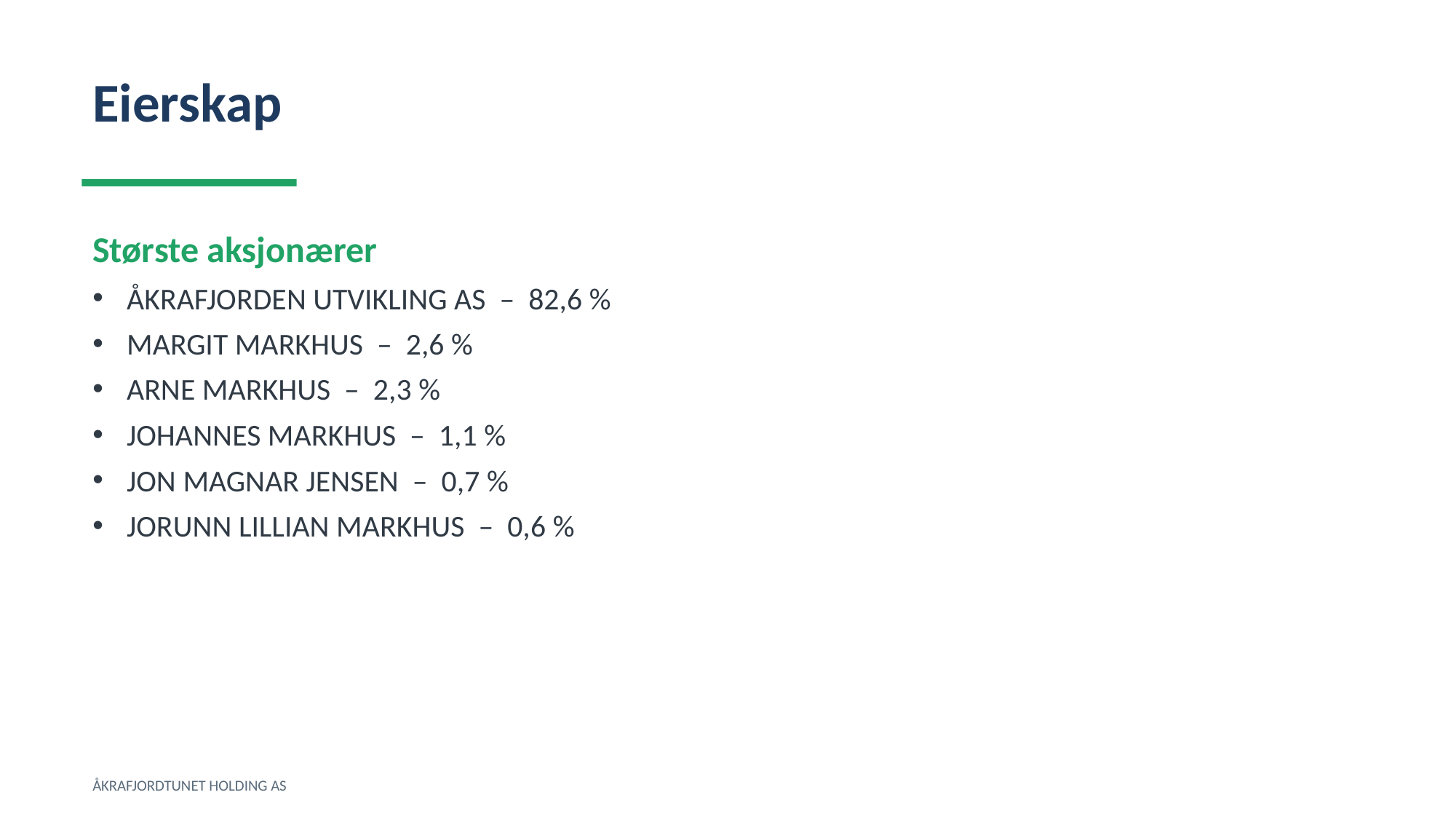

Eierskap

Største aksjonærer
ÅKRAFJORDEN UTVIKLING AS  –  82,6 %
MARGIT MARKHUS  –  2,6 %
ARNE MARKHUS  –  2,3 %
JOHANNES MARKHUS  –  1,1 %
JON MAGNAR JENSEN  –  0,7 %
JORUNN LILLIAN MARKHUS  –  0,6 %
ÅKRAFJORDTUNET HOLDING AS